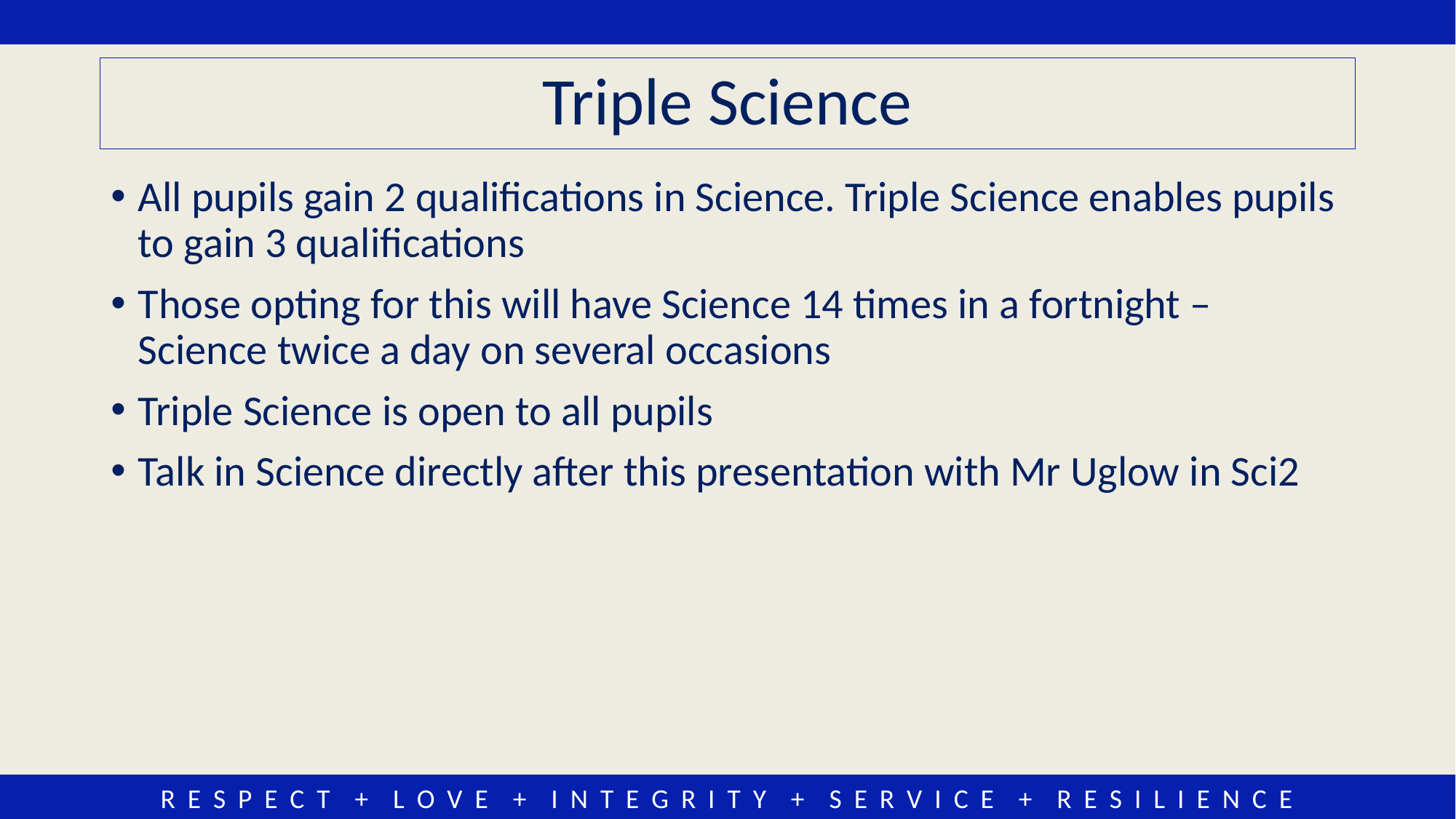

# Triple Science
All pupils gain 2 qualifications in Science. Triple Science enables pupils to gain 3 qualifications
Those opting for this will have Science 14 times in a fortnight – Science twice a day on several occasions
Triple Science is open to all pupils
Talk in Science directly after this presentation with Mr Uglow in Sci2